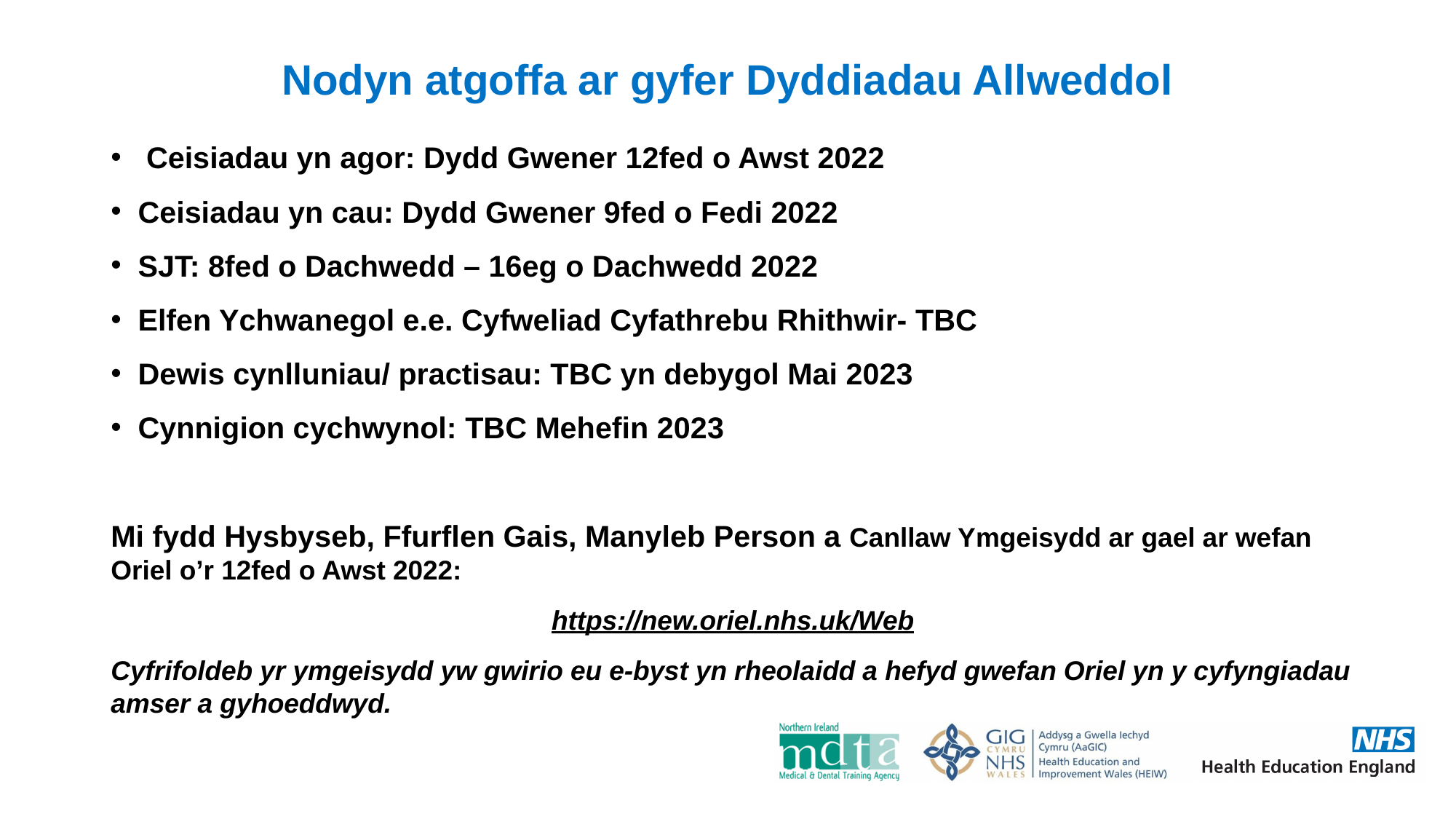

# Nodyn atgoffa ar gyfer Dyddiadau Allweddol
 Ceisiadau yn agor: Dydd Gwener 12fed o Awst 2022
Ceisiadau yn cau: Dydd Gwener 9fed o Fedi 2022
SJT: 8fed o Dachwedd – 16eg o Dachwedd 2022
Elfen Ychwanegol e.e. Cyfweliad Cyfathrebu Rhithwir- TBC
Dewis cynlluniau/ practisau: TBC yn debygol Mai 2023
Cynnigion cychwynol: TBC Mehefin 2023

Mi fydd Hysbyseb, Ffurflen Gais, Manyleb Person a Canllaw Ymgeisydd ar gael ar wefan Oriel o’r 12fed o Awst 2022:
https://new.oriel.nhs.uk/Web
Cyfrifoldeb yr ymgeisydd yw gwirio eu e-byst yn rheolaidd a hefyd gwefan Oriel yn y cyfyngiadau amser a gyhoeddwyd.